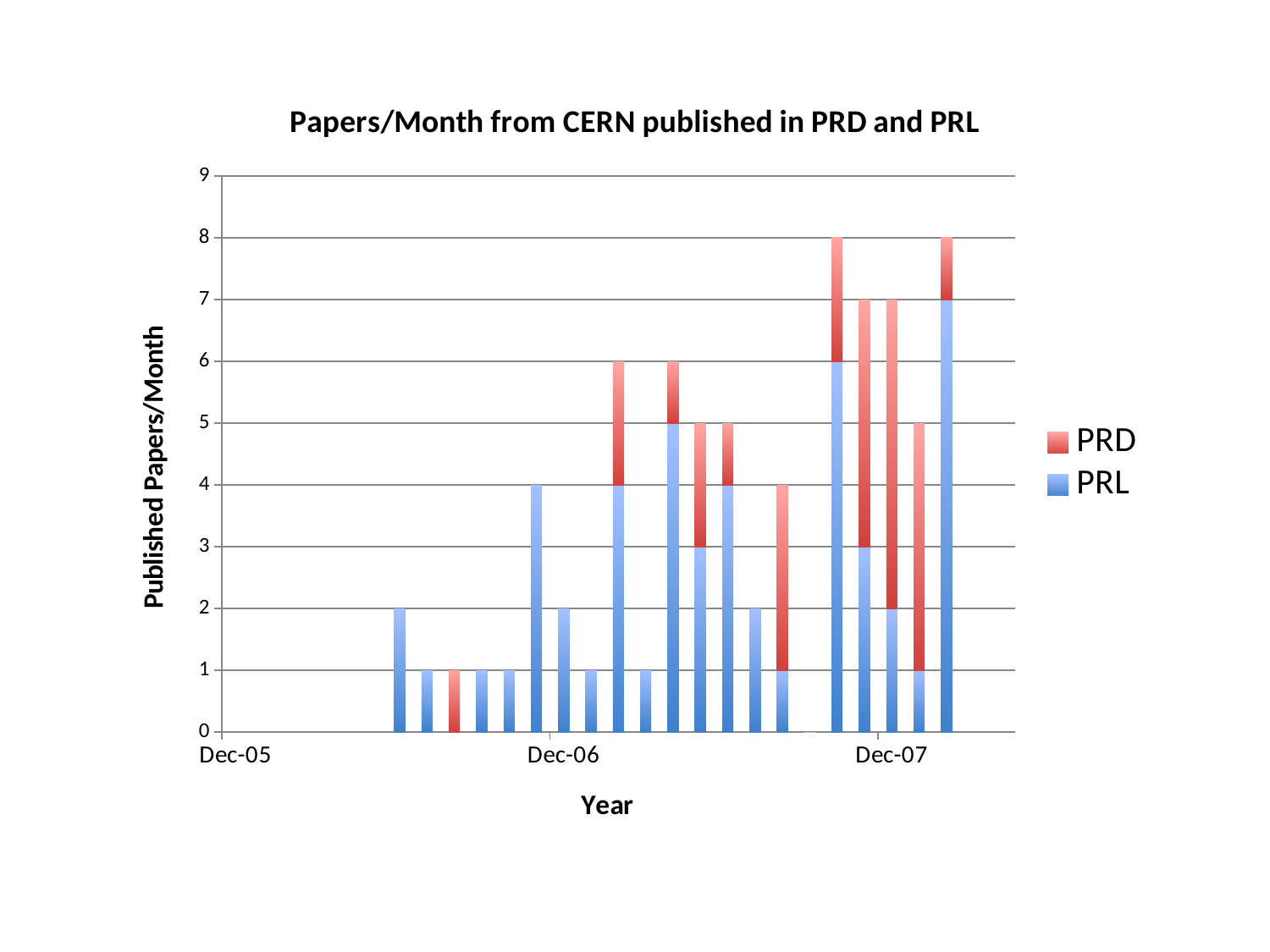

### Chart: Papers/Month from CERN published in PRD and PRL

| Category |  |  |
|---|---|---|
| 38717.0 | None | None |
| 38748.0 | None | None |
| 38776.0 | None | None |
| 38807.0 | None | None |
| 38837.0 | None | None |
| 38868.0 | None | None |
| 38898.0 | 2.0 | None |
| 38929.0 | 1.0 | None |
| 38960.0 | None | 1.0 |
| 38990.0 | 1.0 | None |
| 39021.0 | 1.0 | None |
| 39051.0 | 4.0 | None |
| 39082.0 | 2.0 | None |
| 39113.0 | 1.0 | None |
| 39141.0 | 4.0 | 2.0 |
| 39172.0 | 1.0 | None |
| 39202.0 | 5.0 | 1.0 |
| 39233.0 | 3.0 | 2.0 |
| 39263.0 | 4.0 | 1.0 |
| 39294.0 | 2.0 | None |
| 39325.0 | 1.0 | 3.0 |
| 39355.0 | 0.0 | 0.0 |
| 39386.0 | 6.0 | 2.0 |
| 39416.0 | 3.0 | 4.0 |
| 39447.0 | 2.0 | 5.0 |
| 39478.0 | 1.0 | 4.0 |
| 39507.0 | 7.0 | 1.0 |
| 39538.0 | None | None |
| 39568.0 | None | None |